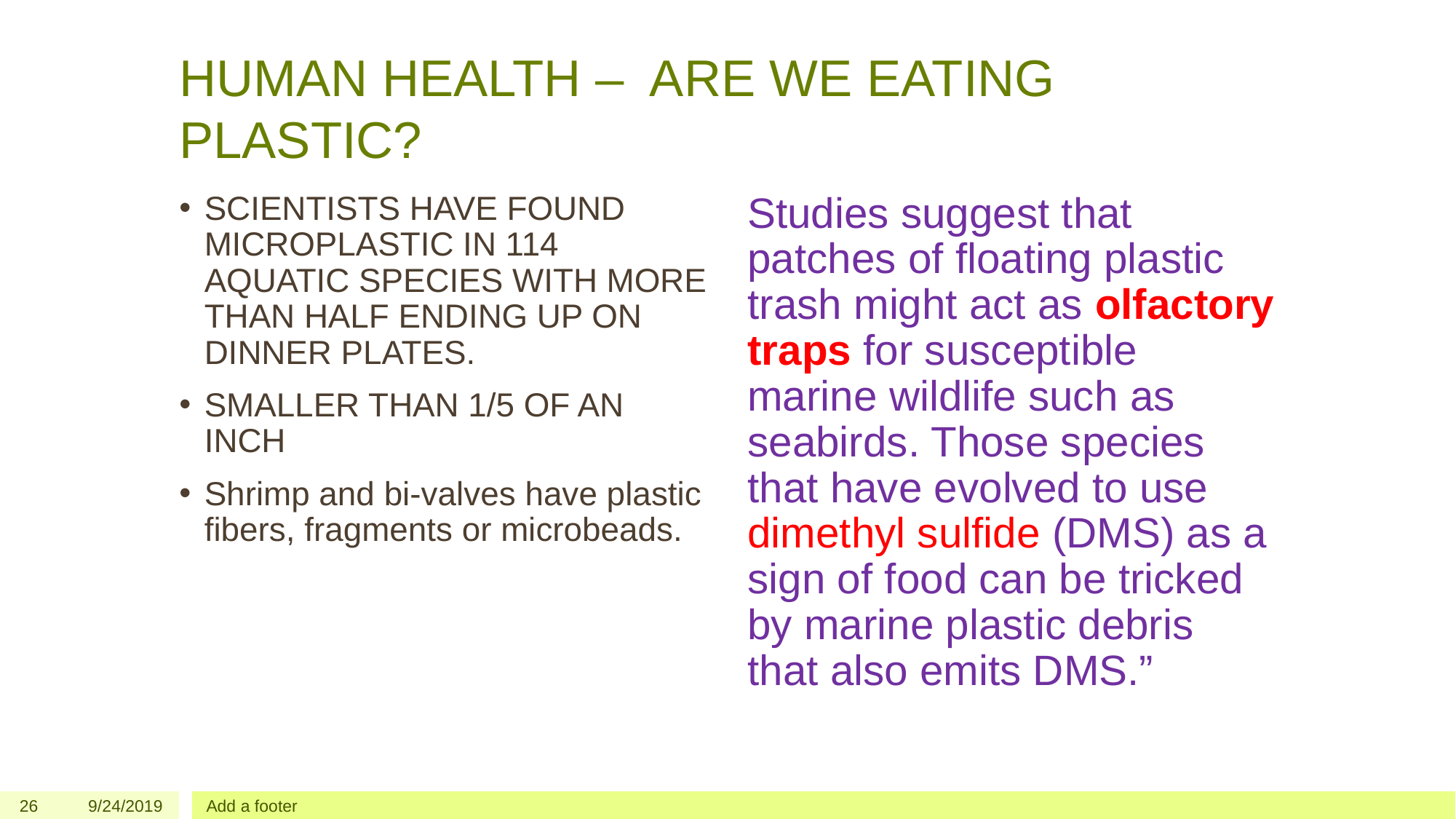

# HUMAN HEALTH –  ARE WE EATING PLASTIC?
SCIENTISTS HAVE FOUND MICROPLASTIC IN 114 AQUATIC SPECIES WITH MORE THAN HALF ENDING UP ON DINNER PLATES.
SMALLER THAN 1/5 OF AN INCH
Shrimp and bi-valves have plastic fibers, fragments or microbeads.

Studies suggest that patches of floating plastic trash might act as olfactory traps for susceptible marine wildlife such as seabirds. Those species that have evolved to use dimethyl sulfide (DMS) as a sign of food can be tricked by marine plastic debris that also emits DMS.”
26
9/24/2019
Add a footer